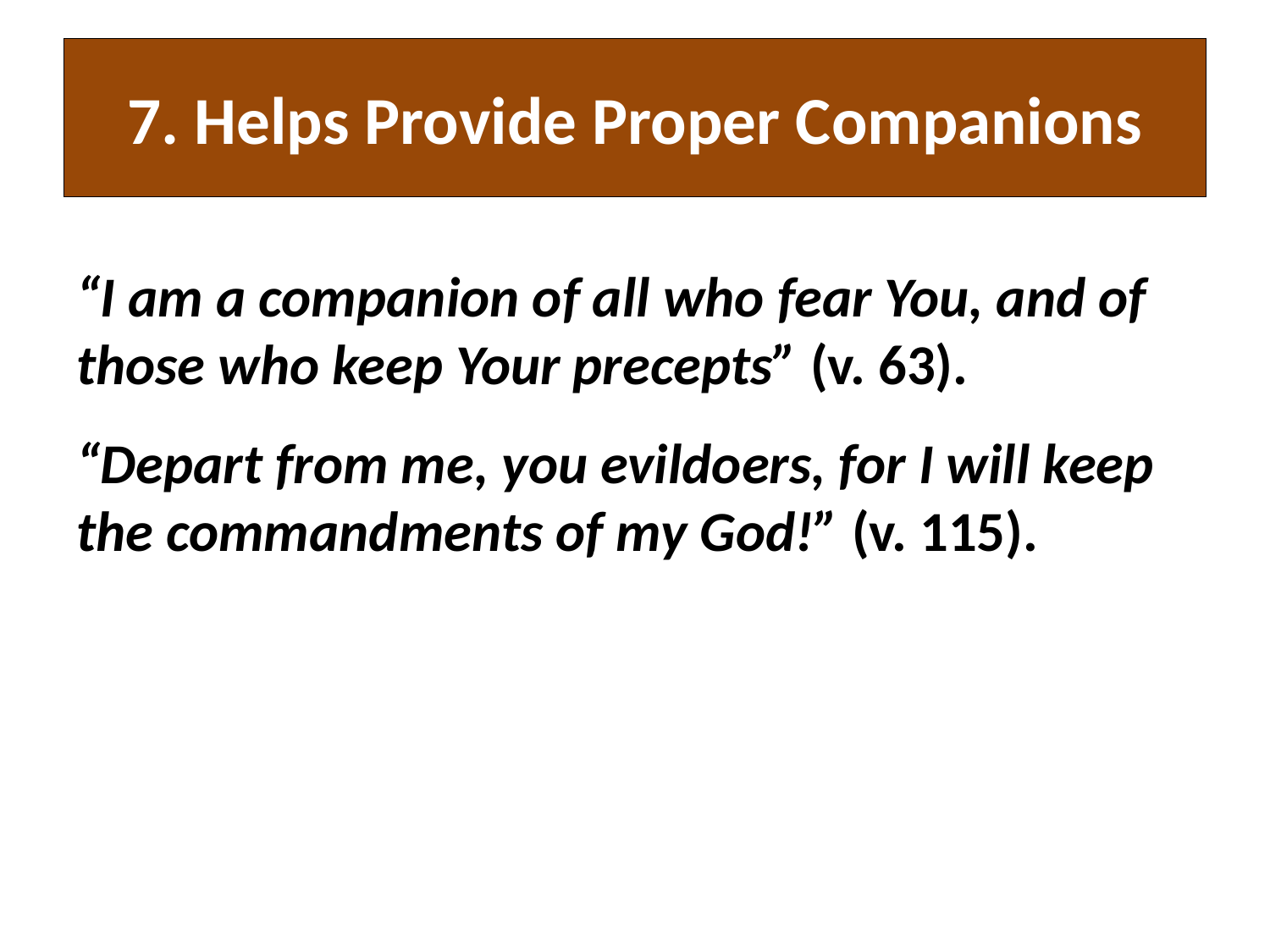

# 7. Helps Provide Proper Companions
“I am a companion of all who fear You, and of those who keep Your precepts” (v. 63).

“Depart from me, you evildoers, for I will keep the commandments of my God!” (v. 115).